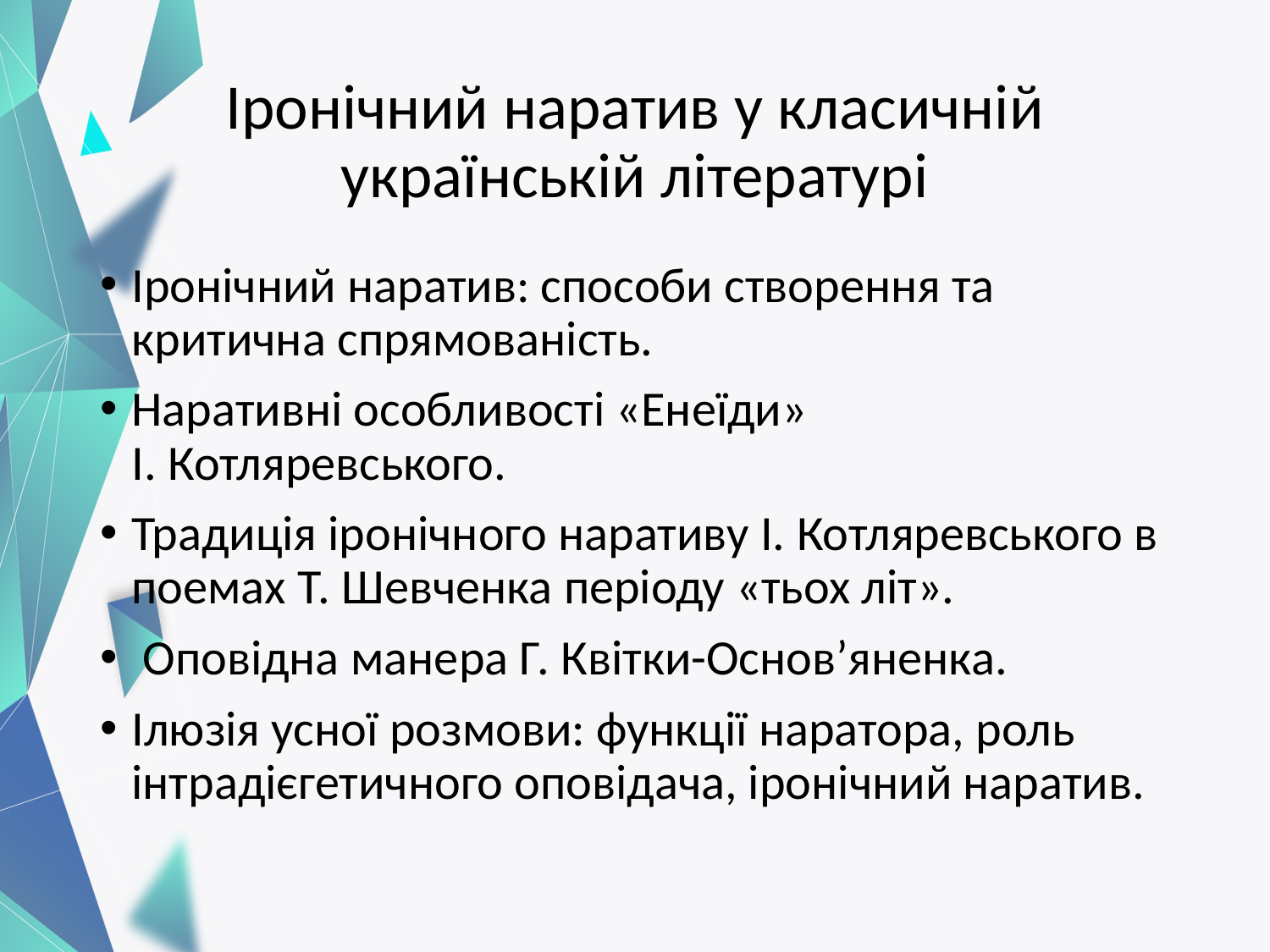

# Іронічний наратив у класичній українській літературі
Іронічний наратив: способи створення та критична спрямованість.
Наративні особливості «Енеїди» І. Котляревського.
Традиція іронічного наративу І. Котляревського в поемах Т. Шевченка періоду «тьох літ».
 Оповідна манера Г. Квітки-Основ’яненка.
Ілюзія усної розмови: функції наратора, роль інтрадієгетичного оповідача, іронічний наратив.